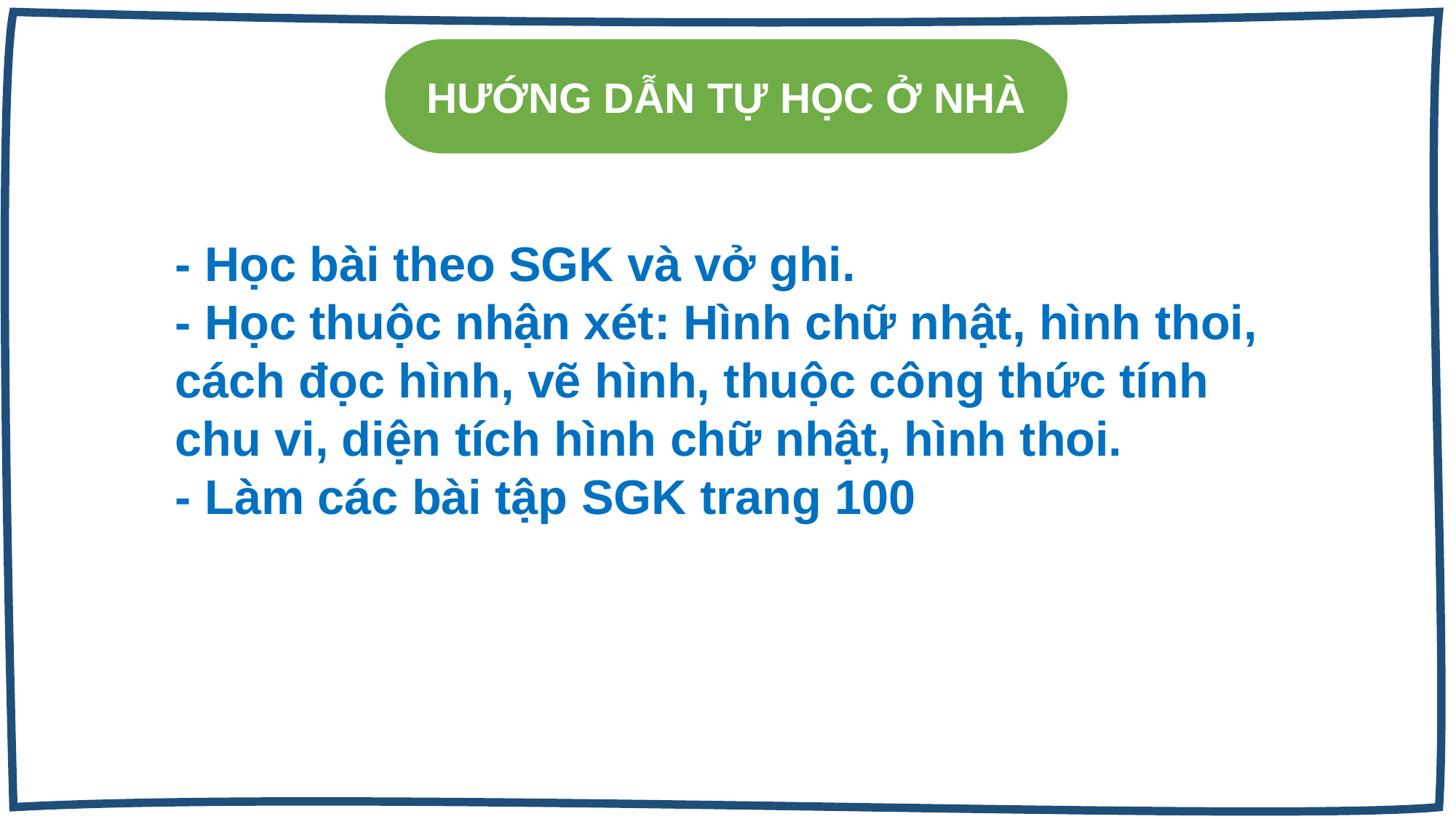

HƯỚNG DẪN TỰ HỌC Ở NHÀ
- Học bài theo SGK và vở ghi.
- Học thuộc nhận xét: Hình chữ nhật, hình thoi, cách đọc hình, vẽ hình, thuộc công thức tính chu vi, diện tích hình chữ nhật, hình thoi.
- Làm các bài tập SGK trang 100